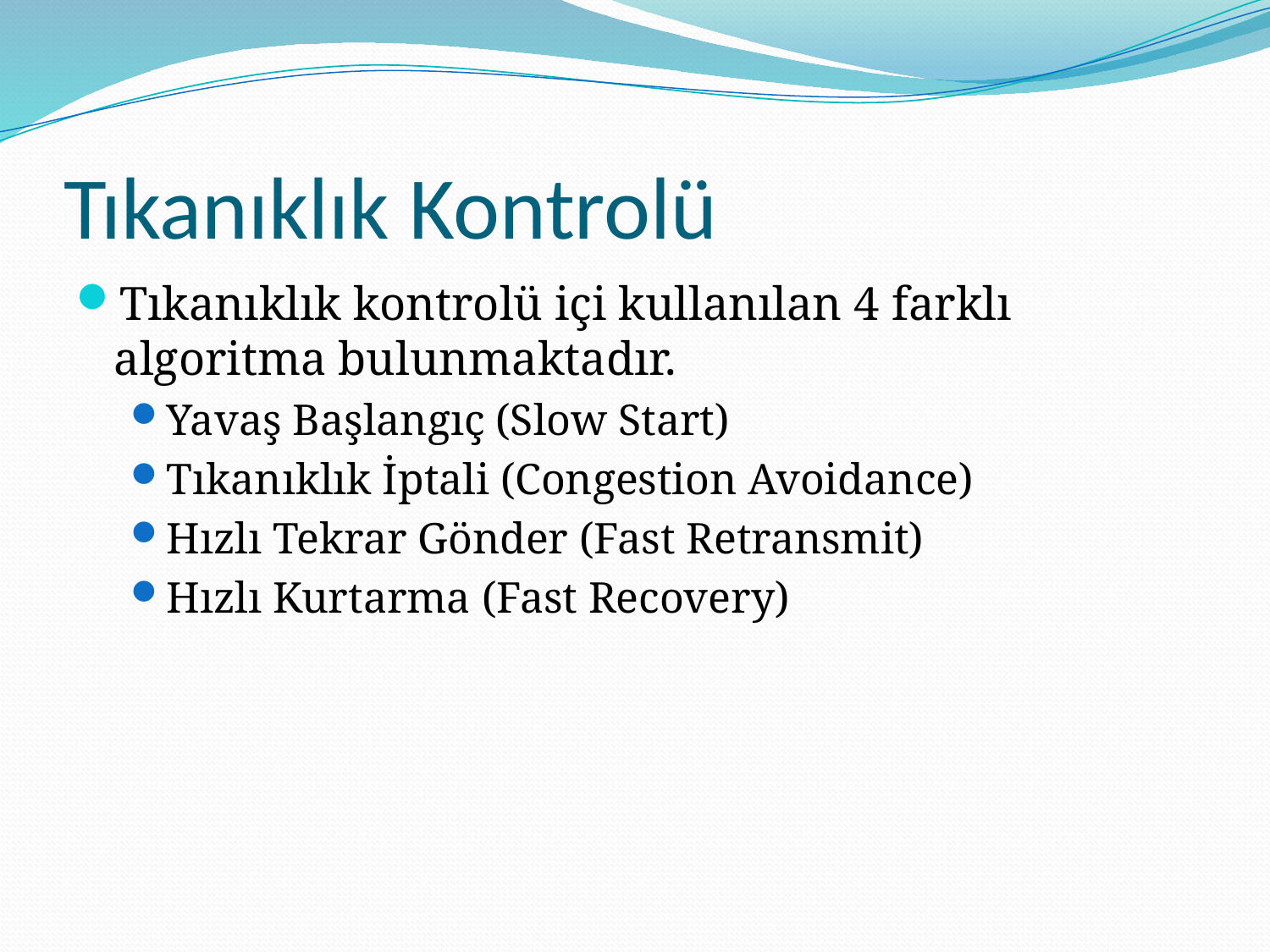

# Tıkanıklık Kontrolü
Tıkanıklık kontrolü içi kullanılan 4 farklı algoritma bulunmaktadır.
Yavaş Başlangıç (Slow Start)
Tıkanıklık İptali (Congestion Avoidance)
Hızlı Tekrar Gönder (Fast Retransmit)
Hızlı Kurtarma (Fast Recovery)